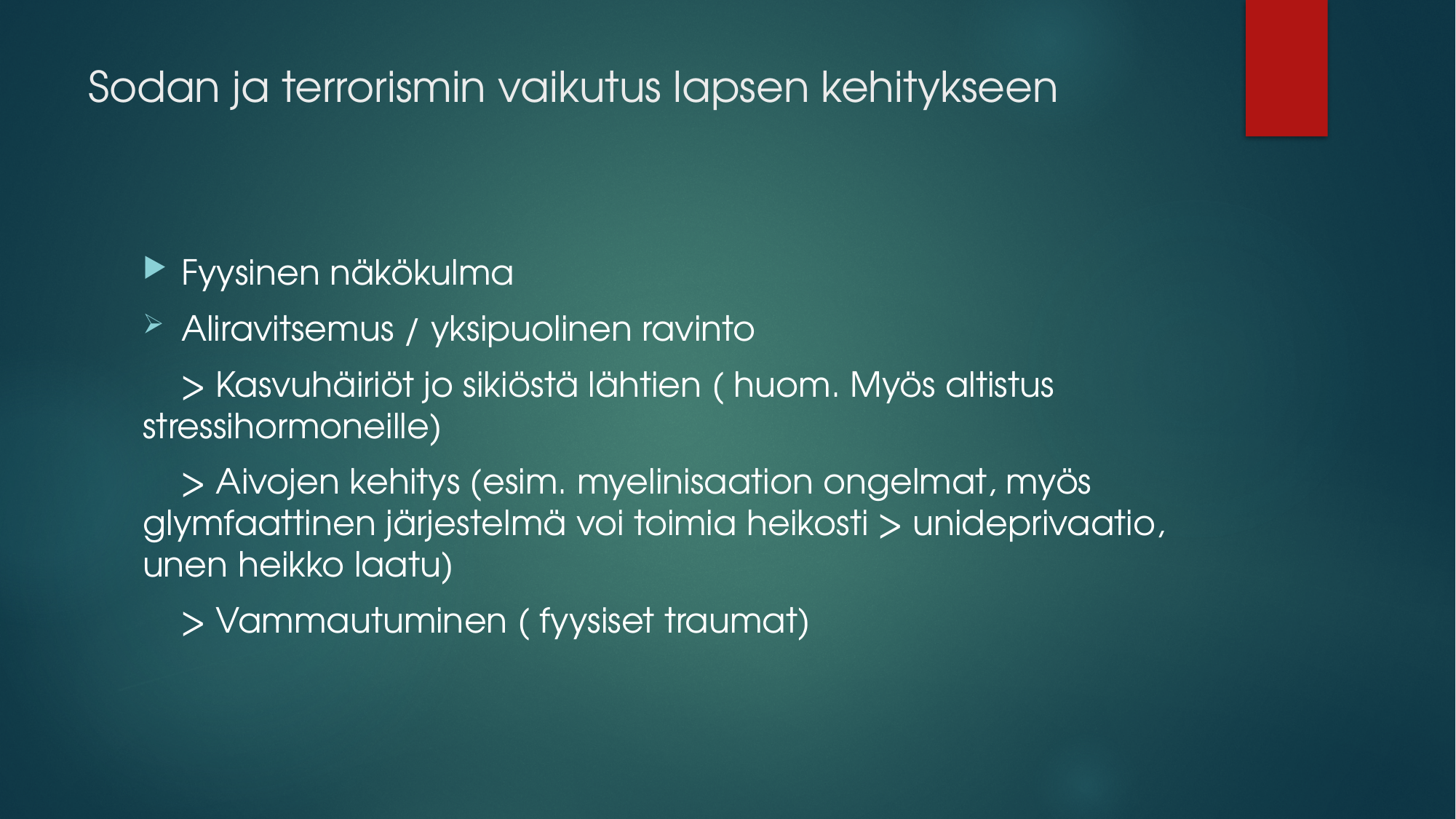

# Sodan ja terrorismin vaikutus lapsen kehitykseen
Fyysinen näkökulma
Aliravitsemus / yksipuolinen ravinto
    > Kasvuhäiriöt jo sikiöstä lähtien ( huom. Myös altistus stressihormoneille)
    > Aivojen kehitys (esim. myelinisaation ongelmat, myös glymfaattinen järjestelmä voi toimia heikosti > unideprivaatio, unen heikko laatu)
    > Vammautuminen ( fyysiset traumat)